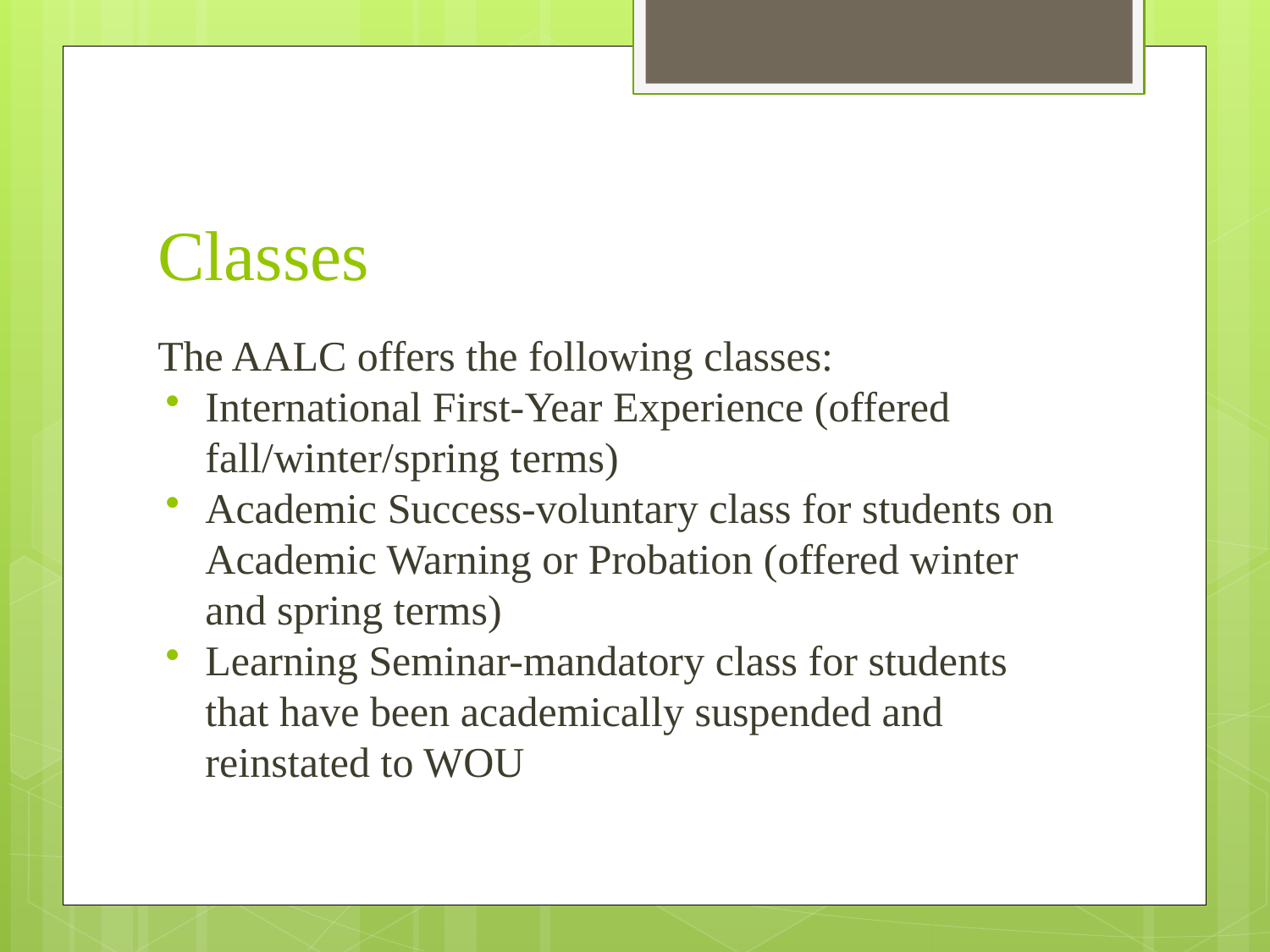

# Classes
The AALC offers the following classes:
International First-Year Experience (offered fall/winter/spring terms)
Academic Success-voluntary class for students on Academic Warning or Probation (offered winter and spring terms)
Learning Seminar-mandatory class for students that have been academically suspended and reinstated to WOU